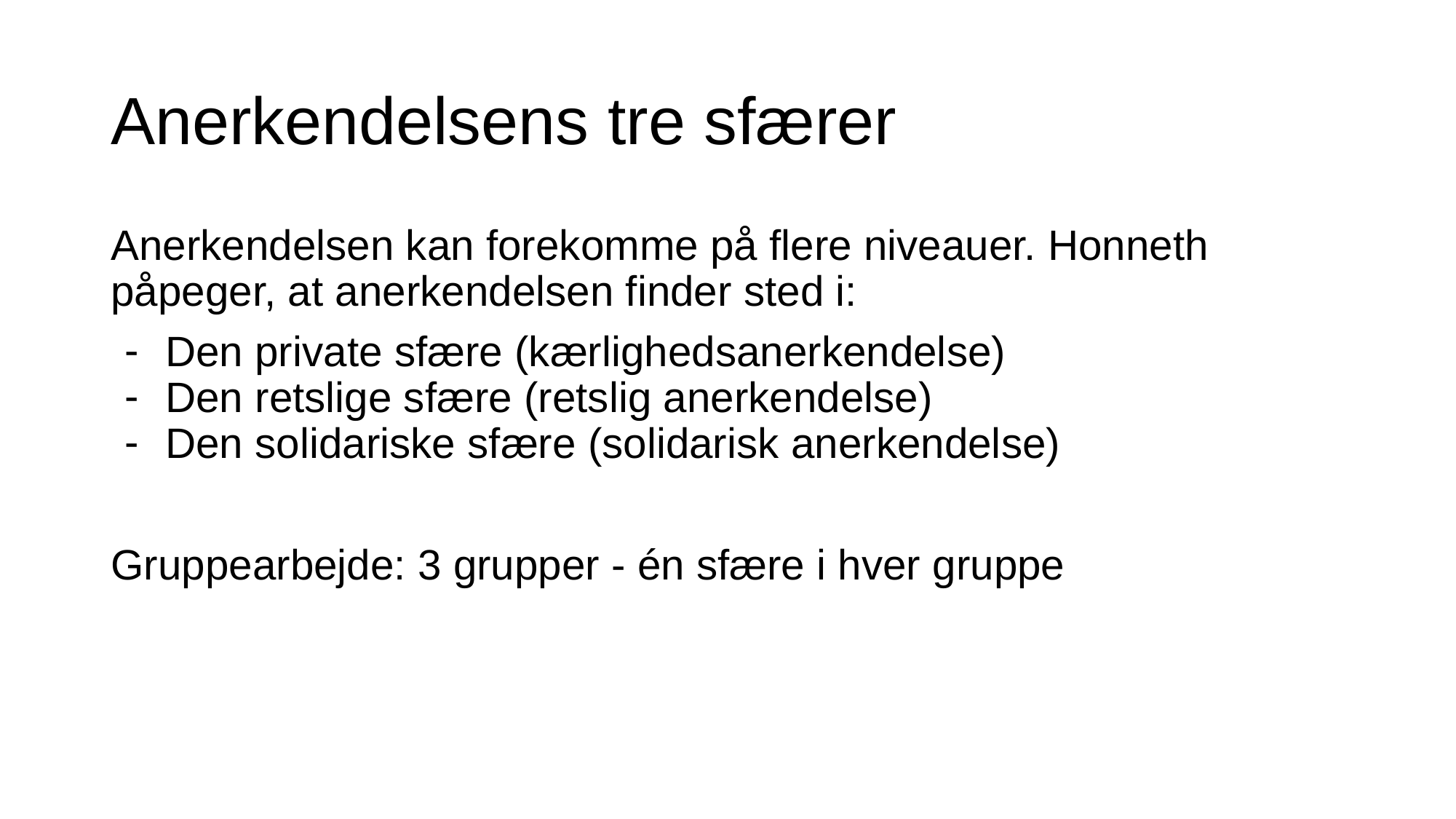

# Anerkendelsens tre sfærer
Anerkendelsen kan forekomme på flere niveauer. Honneth påpeger, at anerkendelsen finder sted i:
Den private sfære (kærlighedsanerkendelse)
Den retslige sfære (retslig anerkendelse)
Den solidariske sfære (solidarisk anerkendelse)

Gruppearbejde: 3 grupper - én sfære i hver gruppe